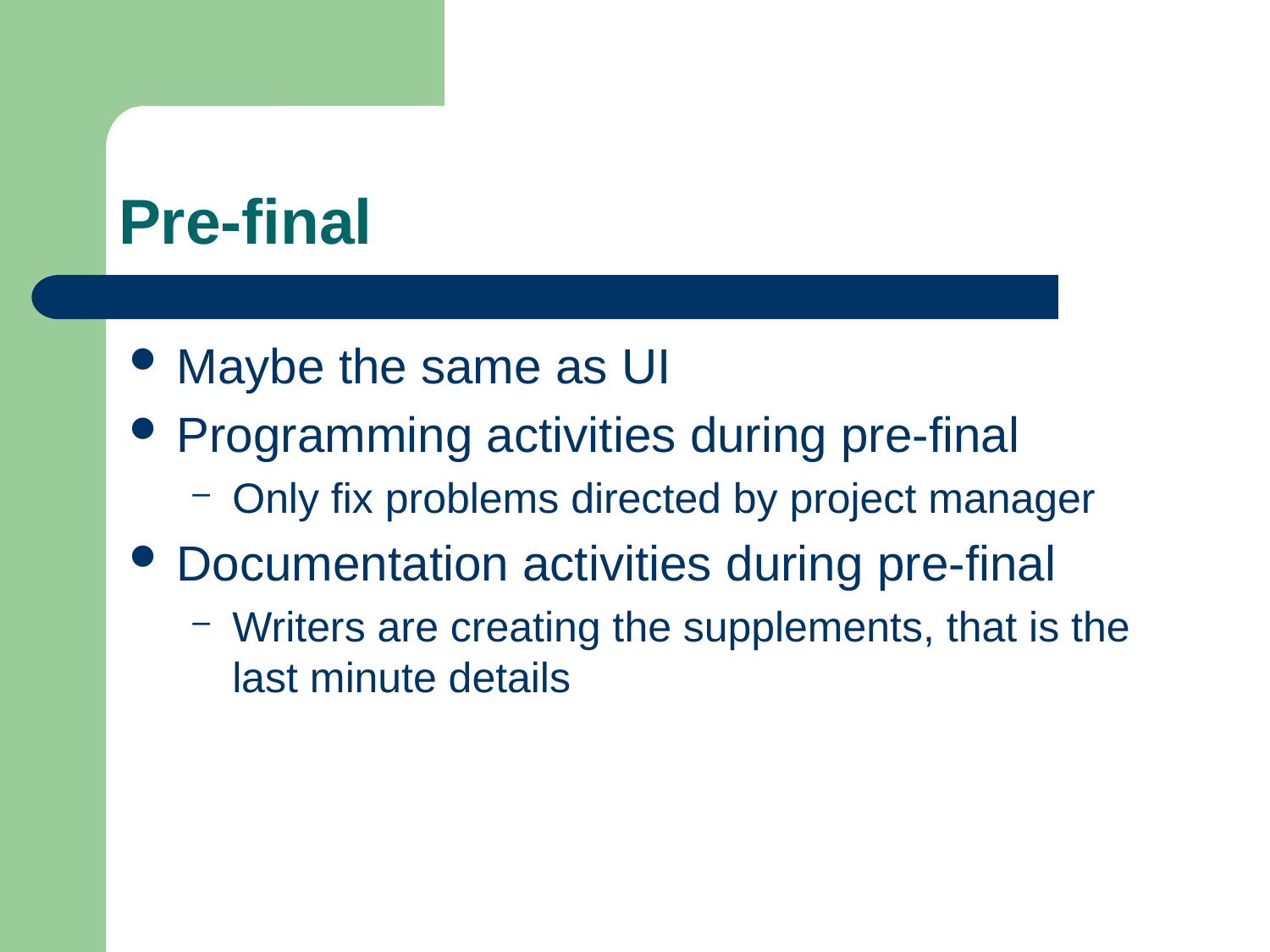

# Pre-final
Maybe the same as UI
Programming activities during pre-final
Only fix problems directed by project manager
Documentation activities during pre-final
Writers are creating the supplements, that is the last minute details